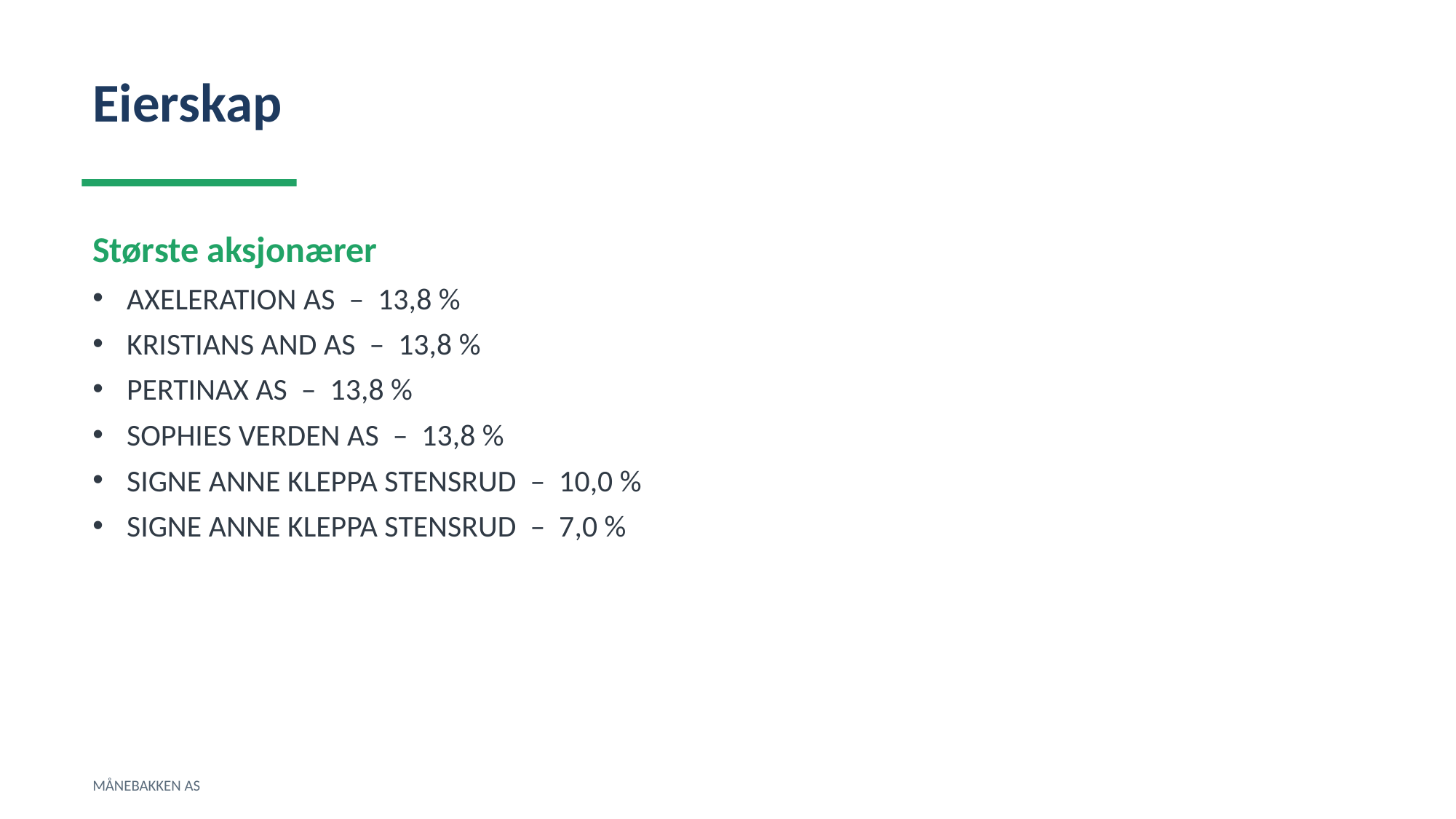

Eierskap

Største aksjonærer
AXELERATION AS  –  13,8 %
KRISTIANS AND AS  –  13,8 %
PERTINAX AS  –  13,8 %
SOPHIES VERDEN AS  –  13,8 %
SIGNE ANNE KLEPPA STENSRUD  –  10,0 %
SIGNE ANNE KLEPPA STENSRUD  –  7,0 %
MÅNEBAKKEN AS